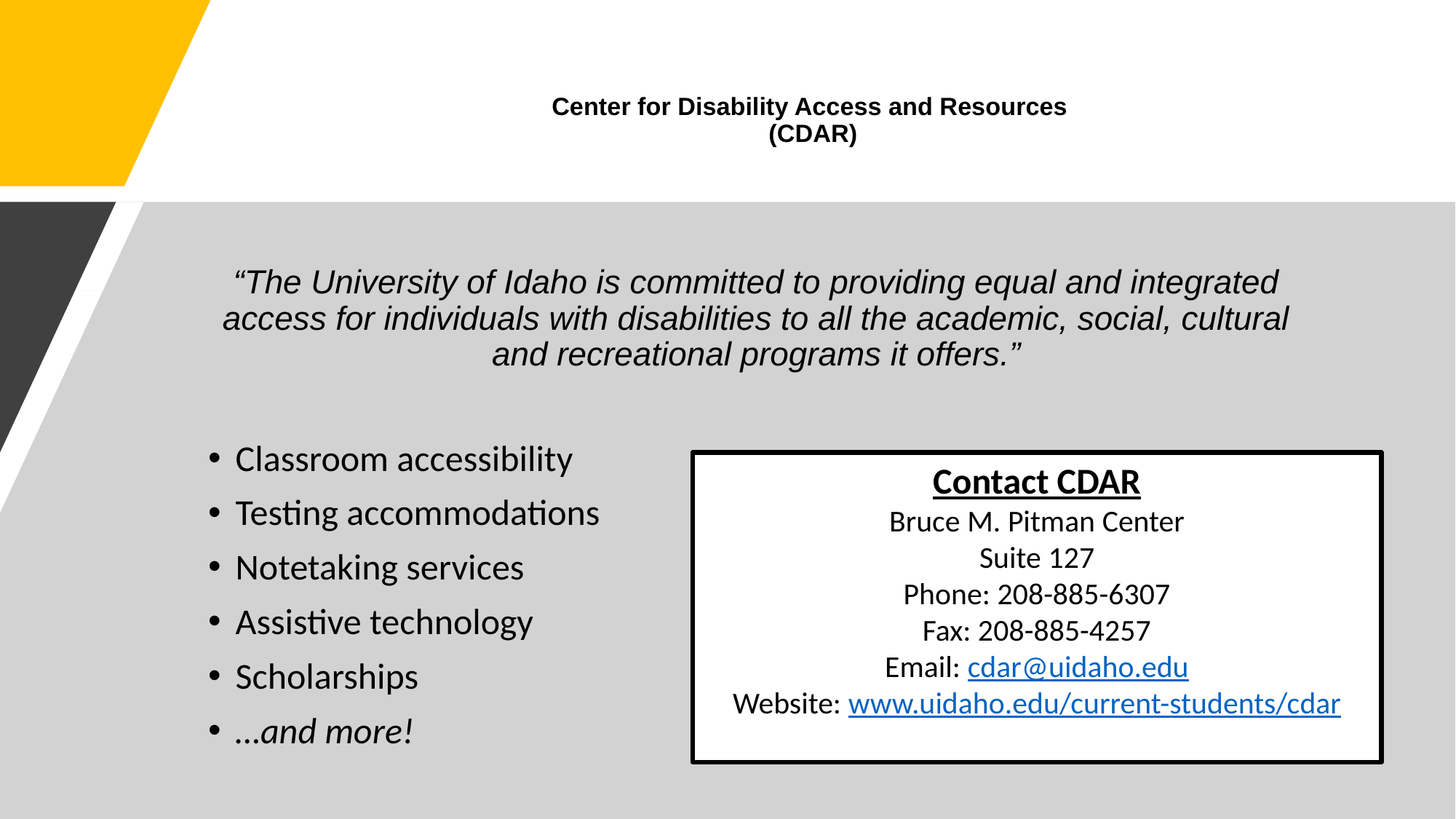

# Center for Disability Access and Resources (CDAR)

“The University of Idaho is committed to providing equal and integrated access for individuals with disabilities to all the academic, social, cultural and recreational programs it offers.”

Classroom accessibility
Testing accommodations
Notetaking services
Assistive technology
Scholarships
…and more!
Contact CDAR
Bruce M. Pitman Center
Suite 127
Phone: 208-885-6307
Fax: 208-885-4257
Email: cdar@uidaho.edu
Website: www.uidaho.edu/current-students/cdar